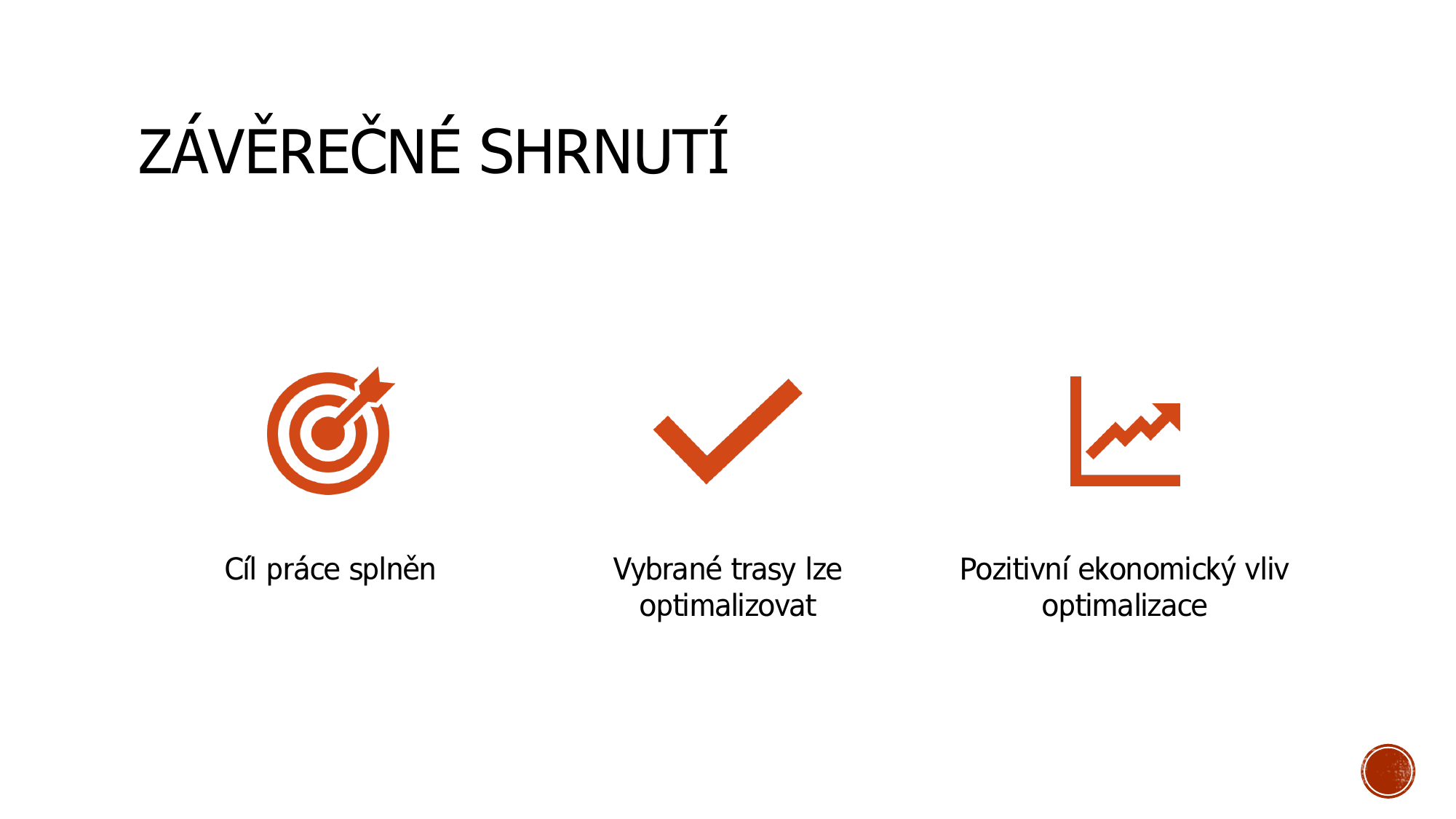

# Závěrečné shrnutí
Cíl práce splněn
Vybrané trasy lze optimalizovat
Pozitivní ekonomický vliv optimalizace